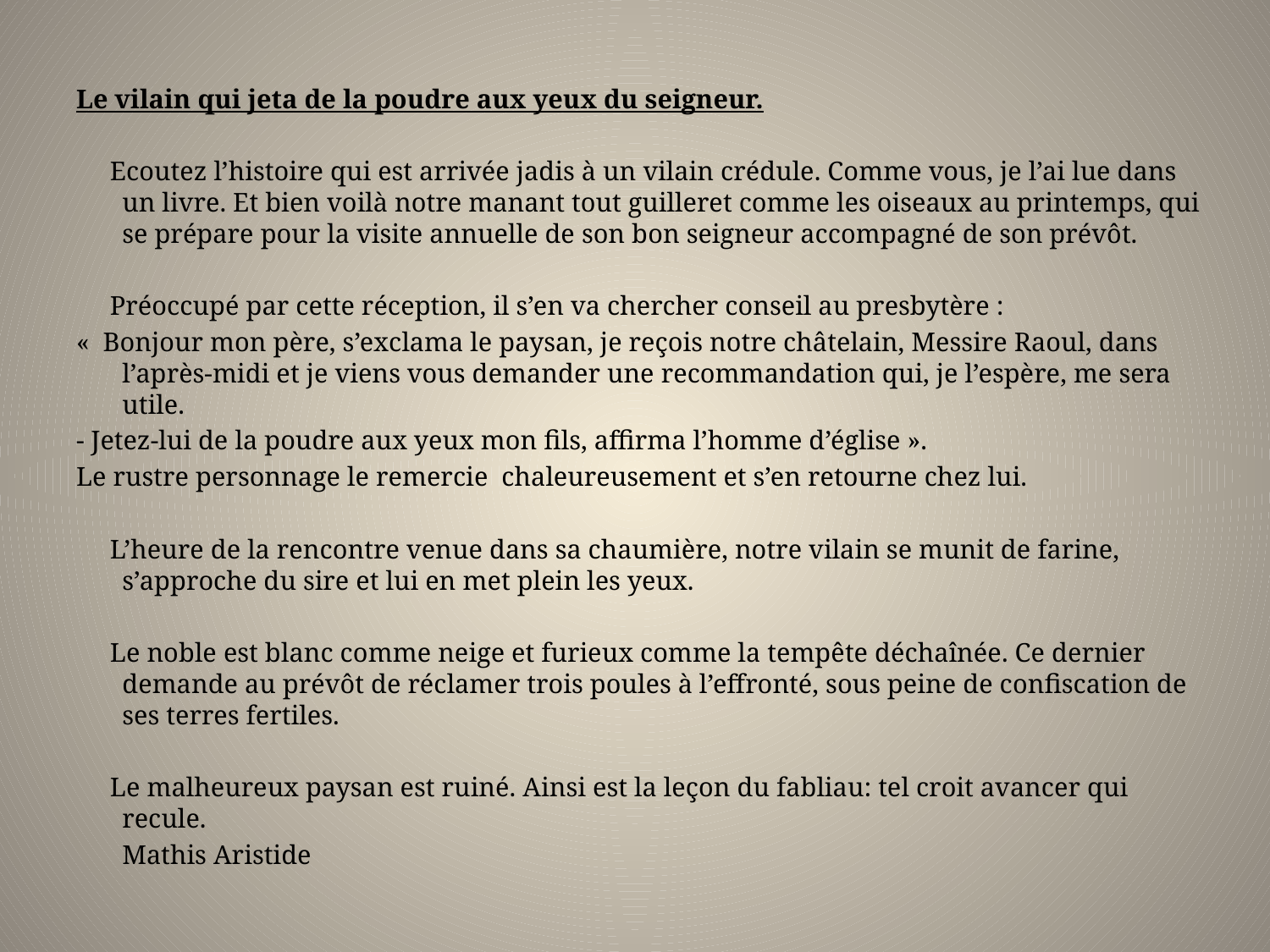

#
Le vilain qui jeta de la poudre aux yeux du seigneur.

     Ecoutez l’histoire qui est arrivée jadis à un vilain crédule. Comme vous, je l’ai lue dans un livre. Et bien voilà notre manant tout guilleret comme les oiseaux au printemps, qui se prépare pour la visite annuelle de son bon seigneur accompagné de son prévôt.

     Préoccupé par cette réception, il s’en va chercher conseil au presbytère :
«  Bonjour mon père, s’exclama le paysan, je reçois notre châtelain, Messire Raoul, dans l’après-midi et je viens vous demander une recommandation qui, je l’espère, me sera utile.
- Jetez-lui de la poudre aux yeux mon fils, affirma l’homme d’église ».
Le rustre personnage le remercie  chaleureusement et s’en retourne chez lui.

     L’heure de la rencontre venue dans sa chaumière, notre vilain se munit de farine, s’approche du sire et lui en met plein les yeux.

     Le noble est blanc comme neige et furieux comme la tempête déchaînée. Ce dernier demande au prévôt de réclamer trois poules à l’effronté, sous peine de confiscation de ses terres fertiles.

     Le malheureux paysan est ruiné. Ainsi est la leçon du fabliau: tel croit avancer qui recule.
						Mathis Aristide